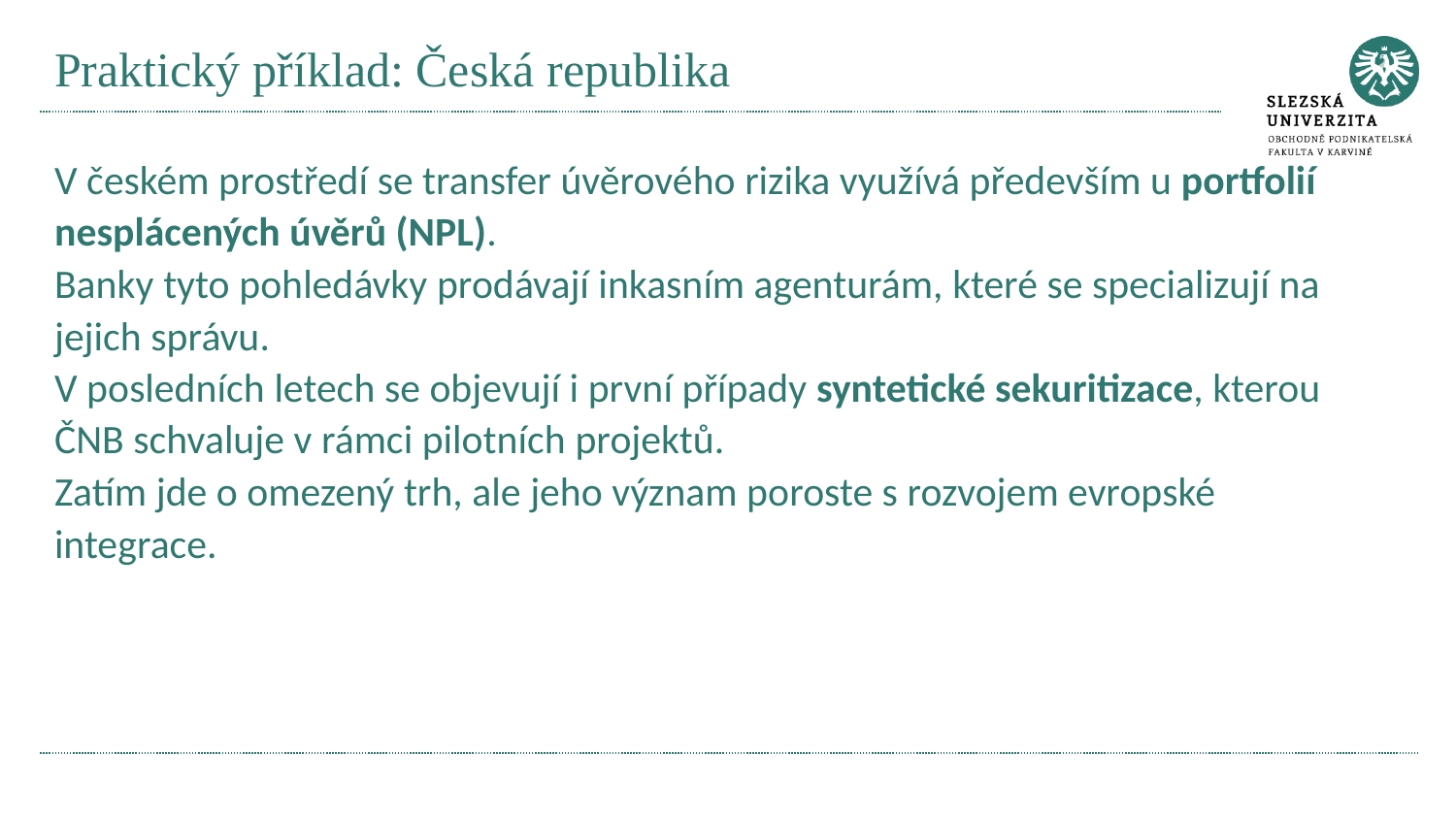

# Praktický příklad: Česká republika
V českém prostředí se transfer úvěrového rizika využívá především u portfolií nesplácených úvěrů (NPL).
Banky tyto pohledávky prodávají inkasním agenturám, které se specializují na jejich správu.
V posledních letech se objevují i první případy syntetické sekuritizace, kterou ČNB schvaluje v rámci pilotních projektů.
Zatím jde o omezený trh, ale jeho význam poroste s rozvojem evropské integrace.